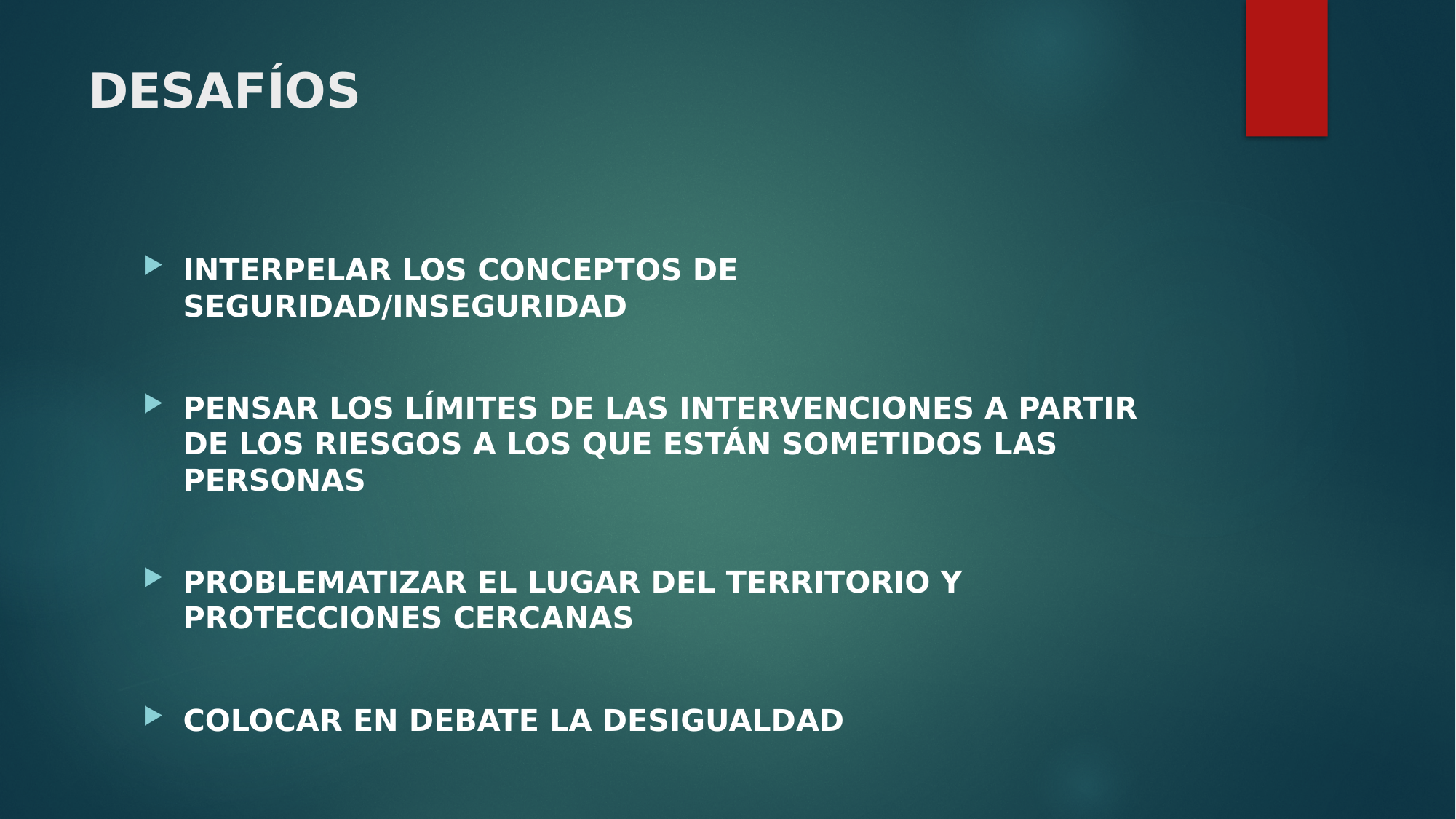

# DESAFÍOS
INTERPELAR LOS CONCEPTOS DE SEGURIDAD/INSEGURIDAD

PENSAR LOS LÍMITES DE LAS INTERVENCIONES A PARTIR DE LOS RIESGOS A LOS QUE ESTÁN SOMETIDOS LAS PERSONAS

PROBLEMATIZAR EL LUGAR DEL TERRITORIO Y PROTECCIONES CERCANAS

COLOCAR EN DEBATE LA DESIGUALDAD